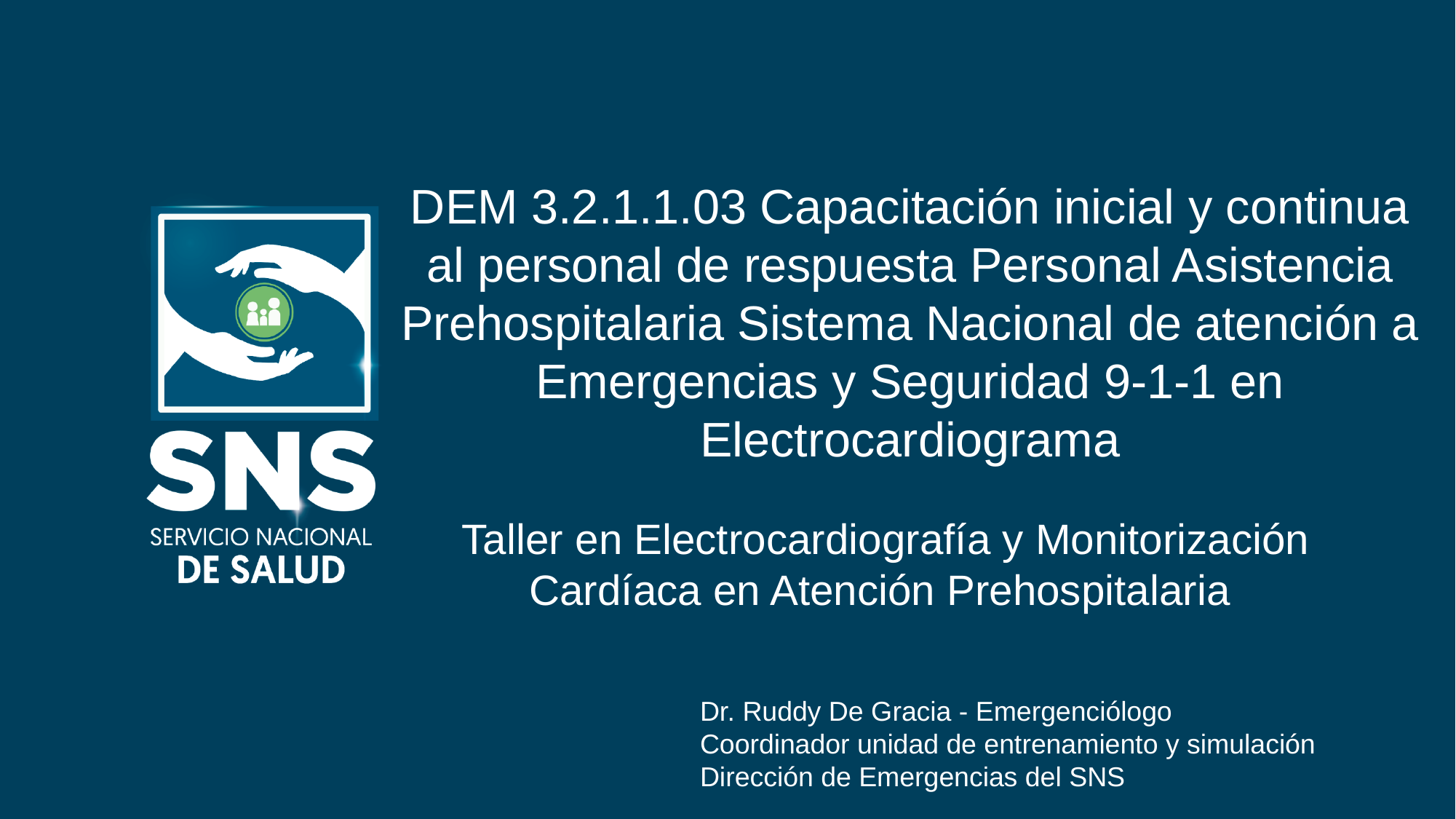

DEM 3.2.1.1.03 Capacitación inicial y continua al personal de respuesta Personal Asistencia Prehospitalaria Sistema Nacional de atención a Emergencias y Seguridad 9-1-1 en Electrocardiograma
Taller en Electrocardiografía y Monitorización Cardíaca en Atención Prehospitalaria
Dr. Ruddy De Gracia - Emergenciólogo
Coordinador unidad de entrenamiento y simulación
Dirección de Emergencias del SNS